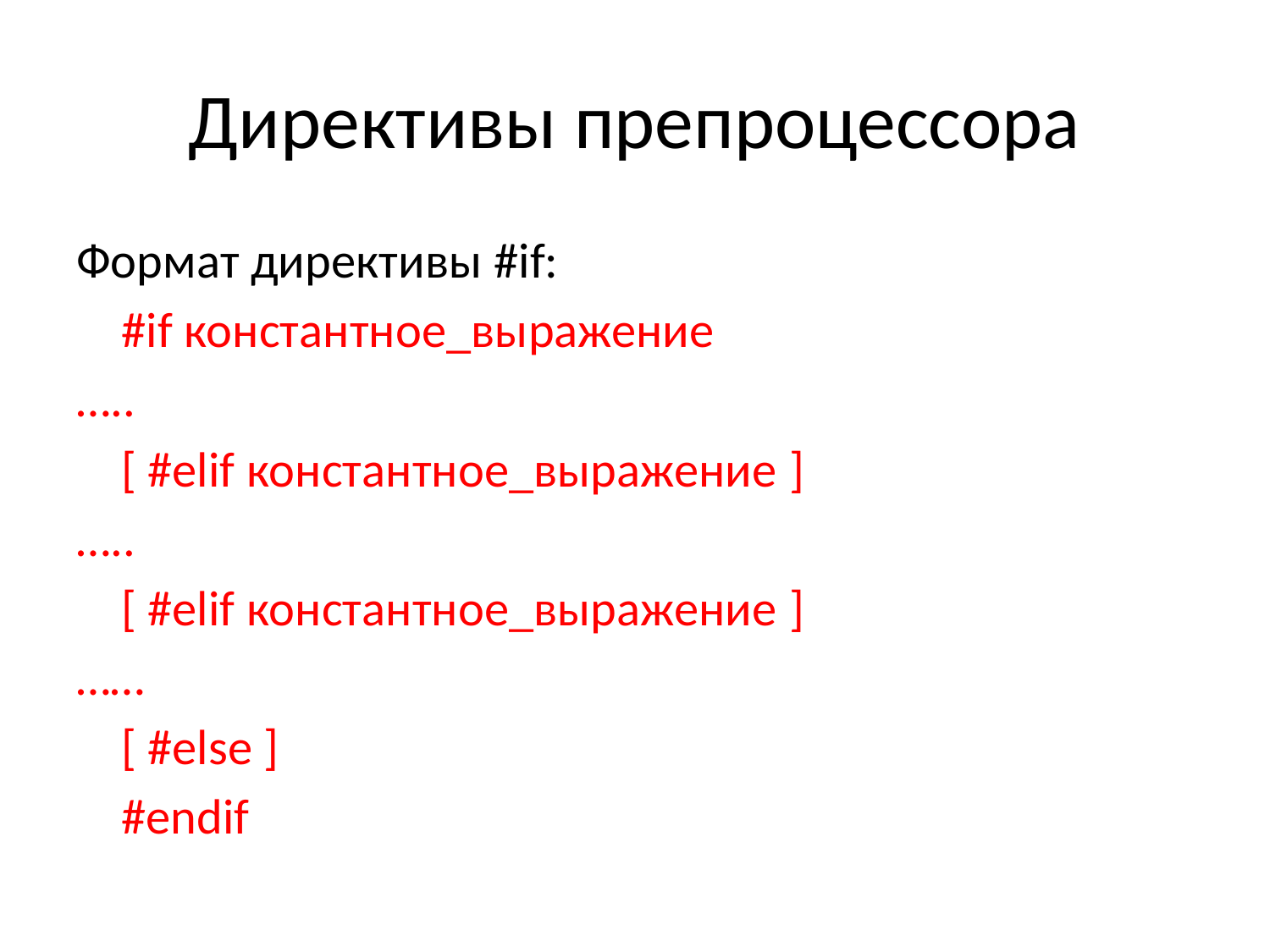

# Директивы препроцессора
Формат директивы #if:
	#if константное_выражение
…..
		[ #elif константное_выражение ]
…..
		[ #elif константное_выражение ]
……
		[ #else ]
	#endif